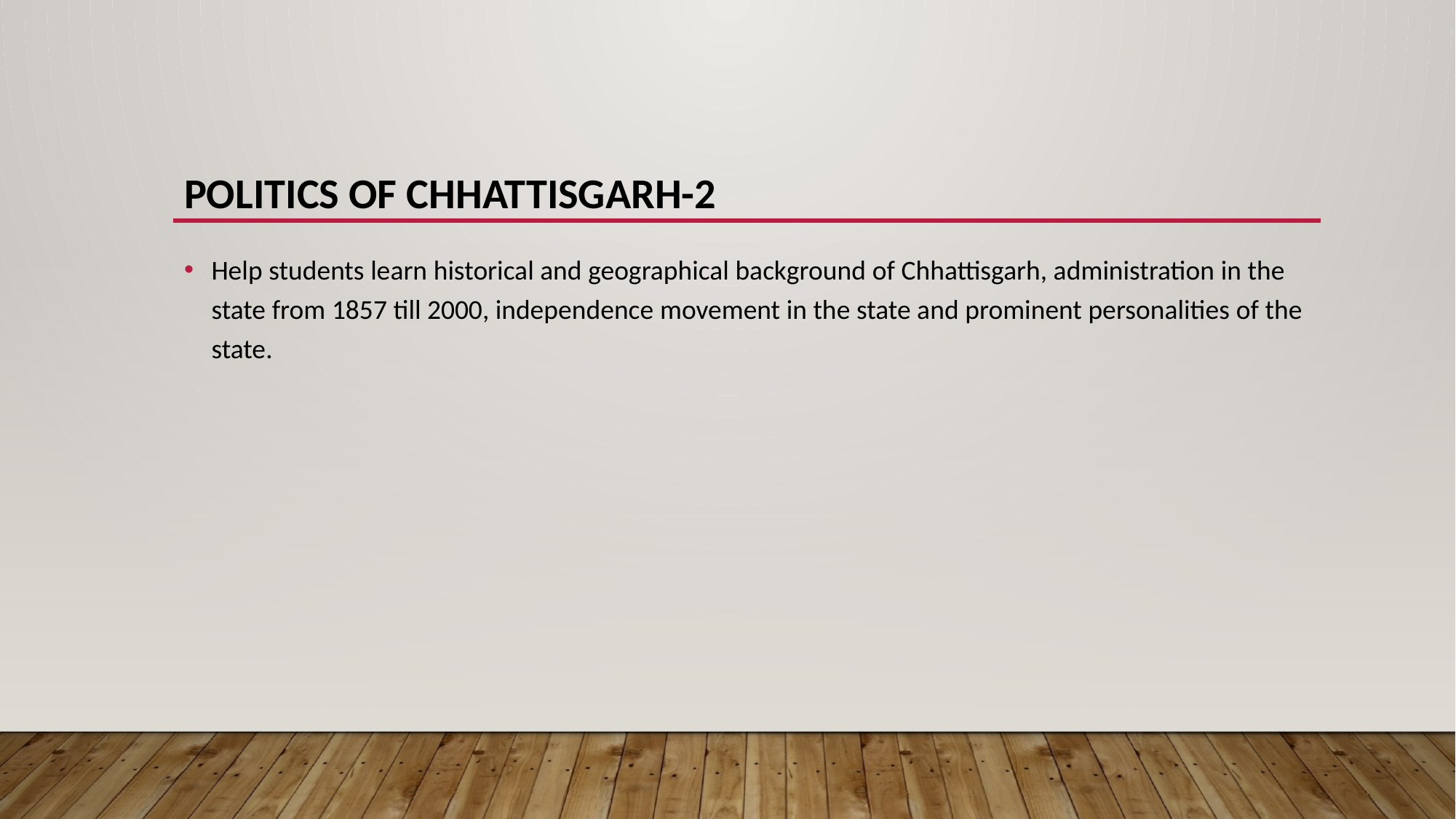

# Politics of Chhattisgarh-2
Help students learn historical and geographical background of Chhattisgarh, administration in the state from 1857 till 2000, independence movement in the state and prominent personalities of the state.